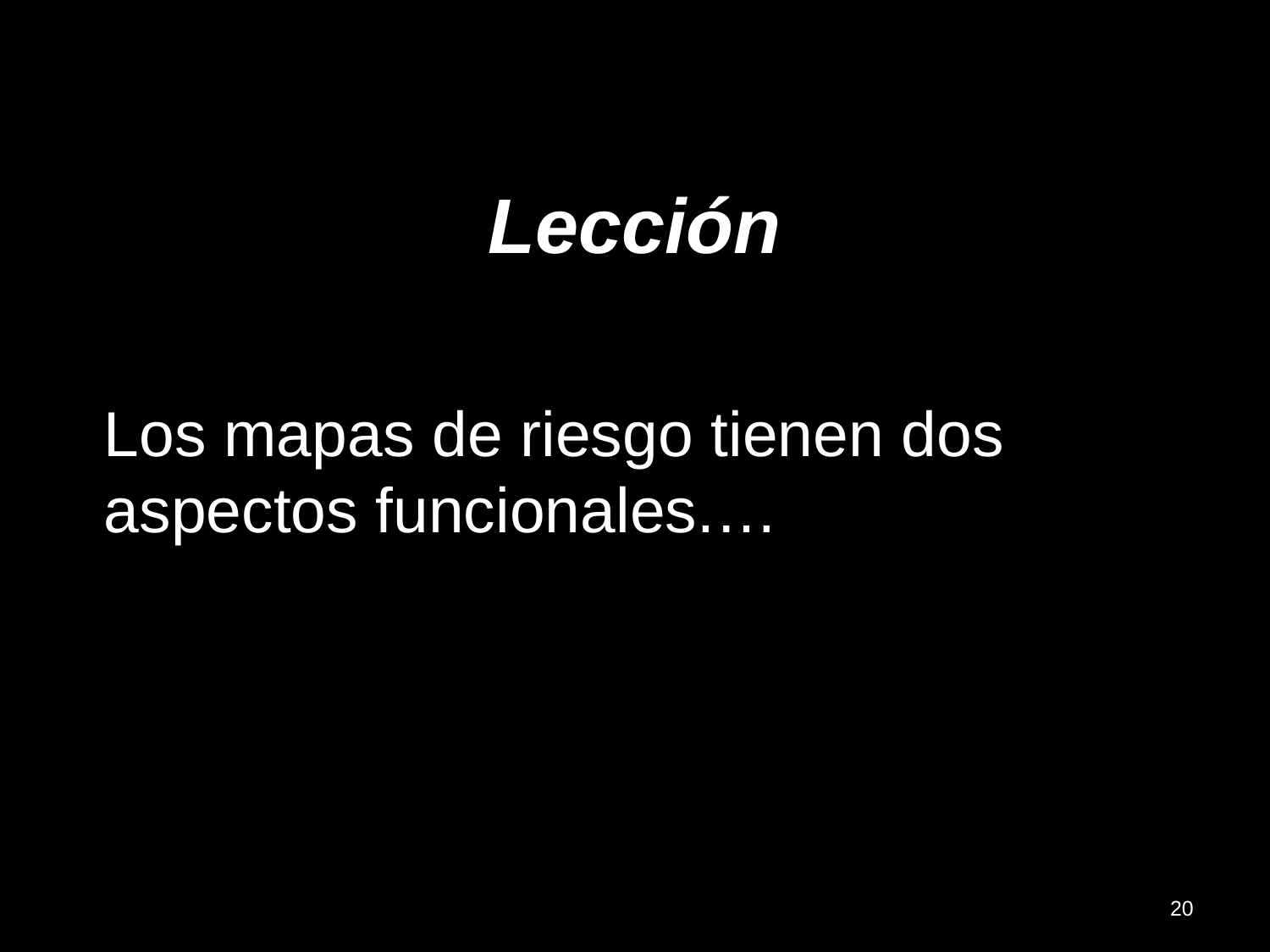

Lección
Los mapas de riesgo tienen dos aspectos funcionales.…
20